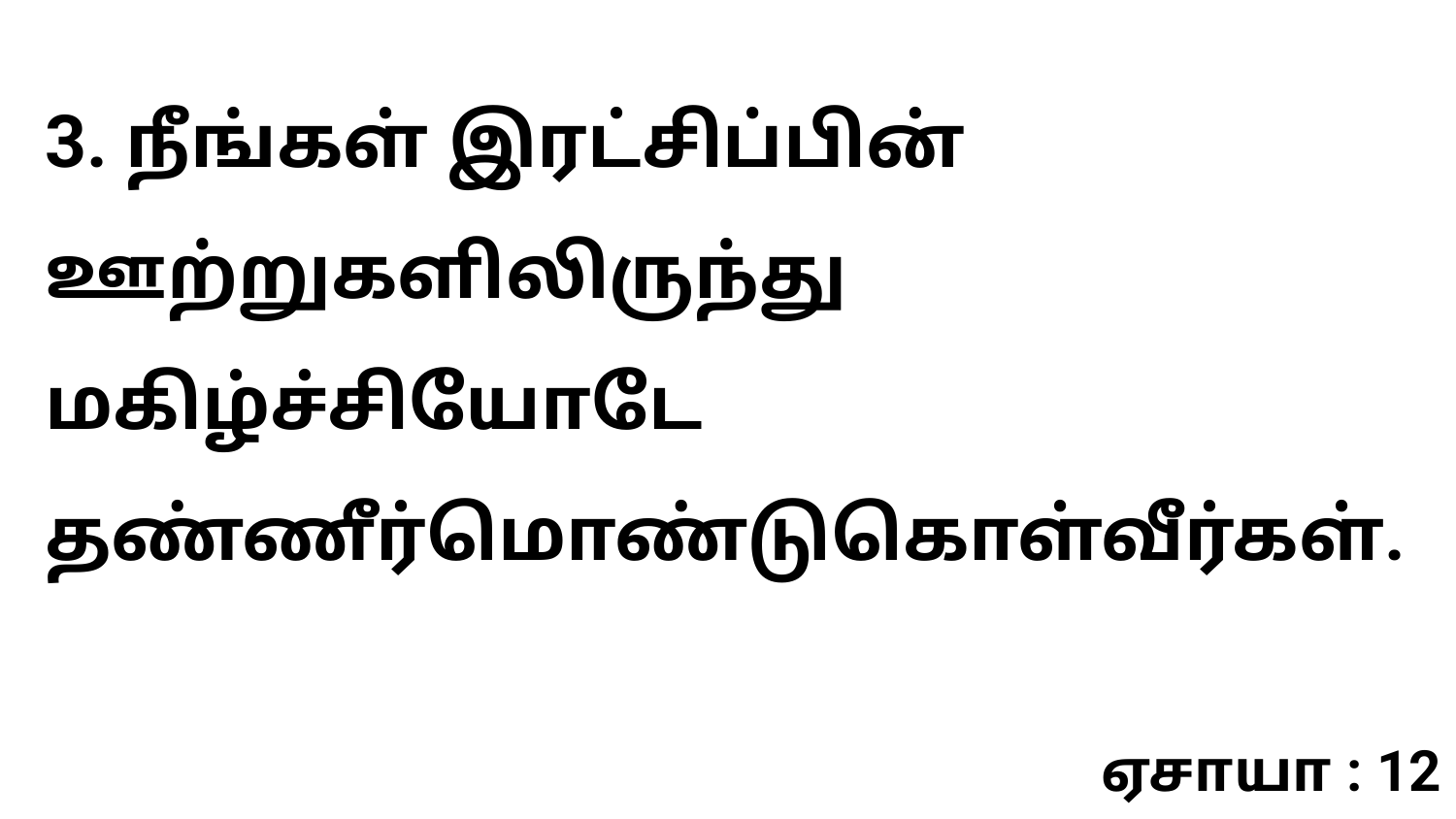

3. நீங்கள் இரட்சிப்பின் ஊற்றுகளிலிருந்து மகிழ்ச்சியோடே தண்ணீர்மொண்டுகொள்வீர்கள்.
ஏசாயா : 12